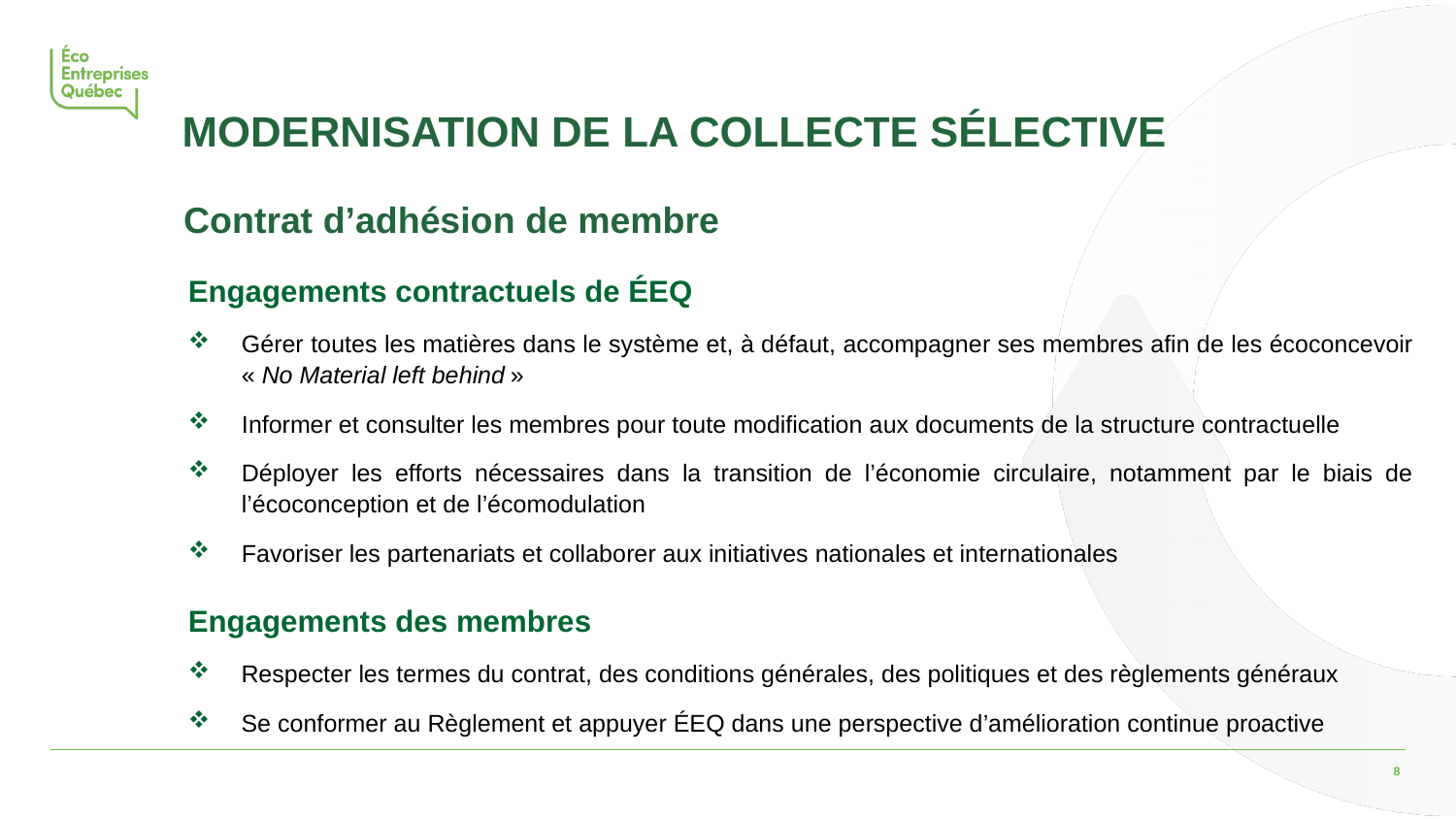

MODERNISATION DE LA COLLECTE SÉLECTIVE
Contrat d’adhésion de membre
Engagements contractuels de ÉEQ
Gérer toutes les matières dans le système et, à défaut, accompagner ses membres afin de les écoconcevoir « No Material left behind »
Informer et consulter les membres pour toute modification aux documents de la structure contractuelle
Déployer les efforts nécessaires dans la transition de l’économie circulaire, notamment par le biais de l’écoconception et de l’écomodulation
Favoriser les partenariats et collaborer aux initiatives nationales et internationales
Engagements des membres
Respecter les termes du contrat, des conditions générales, des politiques et des règlements généraux
Se conformer au Règlement et appuyer ÉEQ dans une perspective d’amélioration continue proactive